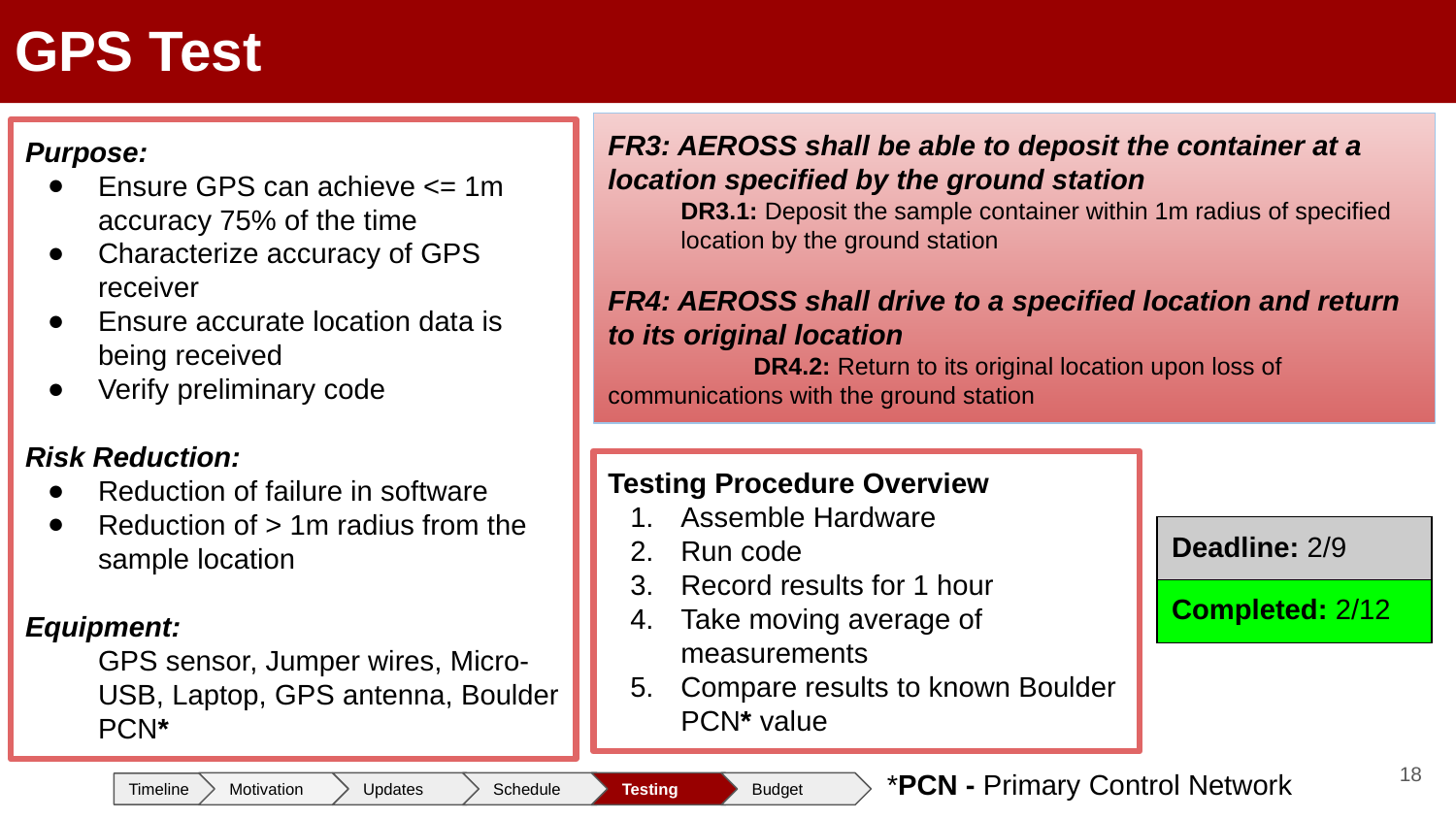

# GPS Test
FR3: AEROSS shall be able to deposit the container at a location specified by the ground station
DR3.1: Deposit the sample container within 1m radius of specified location by the ground station

FR4: AEROSS shall drive to a specified location and return to its original location
	DR4.2: Return to its original location upon loss of communications with the ground station
Purpose:
Ensure GPS can achieve <= 1m accuracy 75% of the time
Characterize accuracy of GPS receiver
Ensure accurate location data is being received
Verify preliminary code

Risk Reduction:
Reduction of failure in software
Reduction of > 1m radius from the sample location

Equipment:
GPS sensor, Jumper wires, Micro-USB, Laptop, GPS antenna, Boulder PCN*
Testing Procedure Overview
Assemble Hardware
Run code
Record results for 1 hour
Take moving average of measurements
Compare results to known Boulder PCN* value
| Deadline: 2/9 |
| --- |
| Completed: 2/12 |
18
*PCN - Primary Control Network
Motivation
Updates
Schedule
Testing
Budget
Timeline